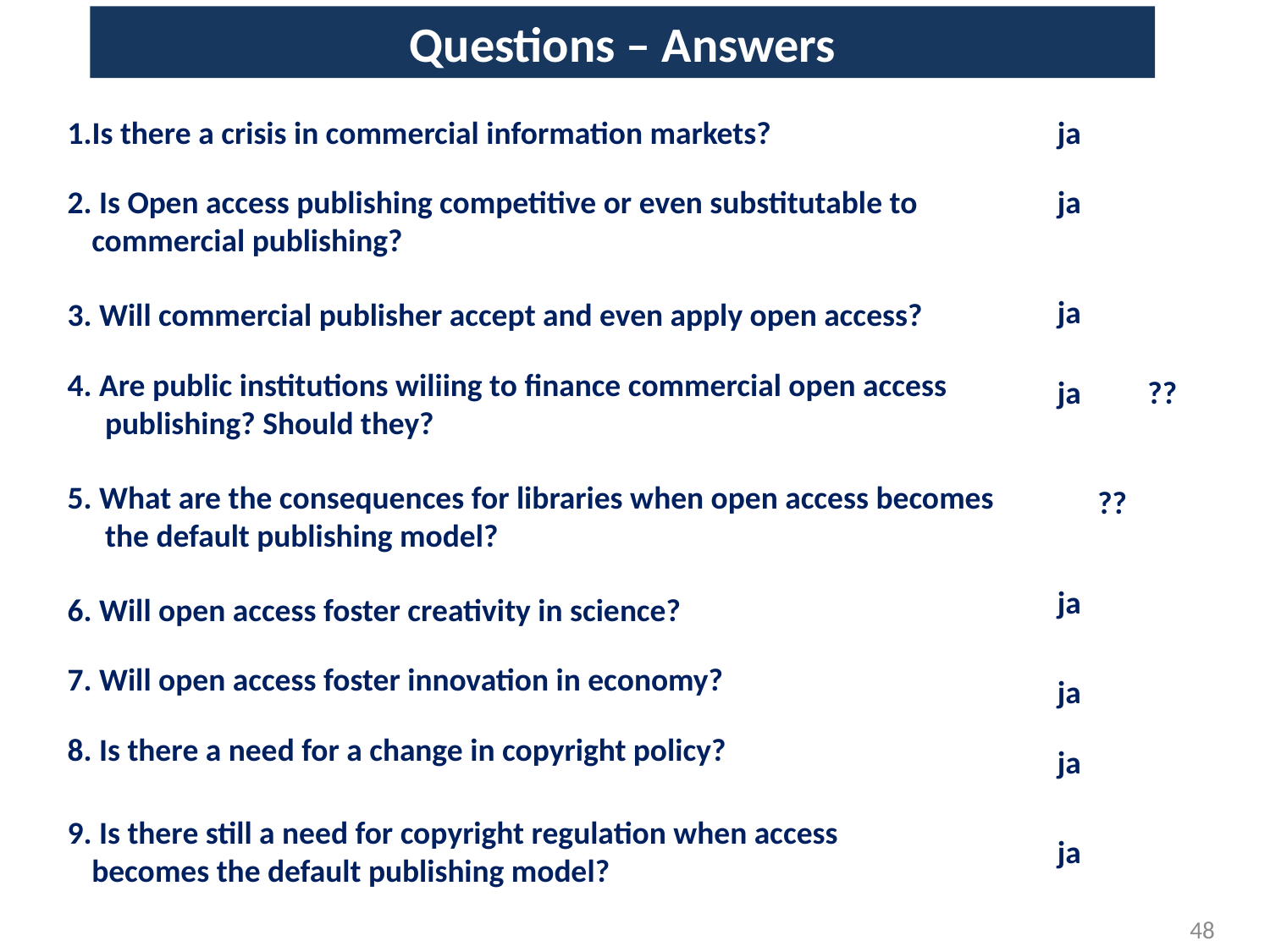

Questions – Answers
1.Is there a crisis in commercial information markets?
ja
2. Is Open access publishing competitive or even substitutable to commercial publishing?
ja
ja
3. Will commercial publisher accept and even apply open access?
4. Are public institutions wiliing to finance commercial open access publishing? Should they?
ja
??
5. What are the consequences for libraries when open access becomes the default publishing model?
??
ja
6. Will open access foster creativity in science?
7. Will open access foster innovation in economy?
ja
8. Is there a need for a change in copyright policy?
ja
9. Is there still a need for copyright regulation when access becomes the default publishing model?
ja